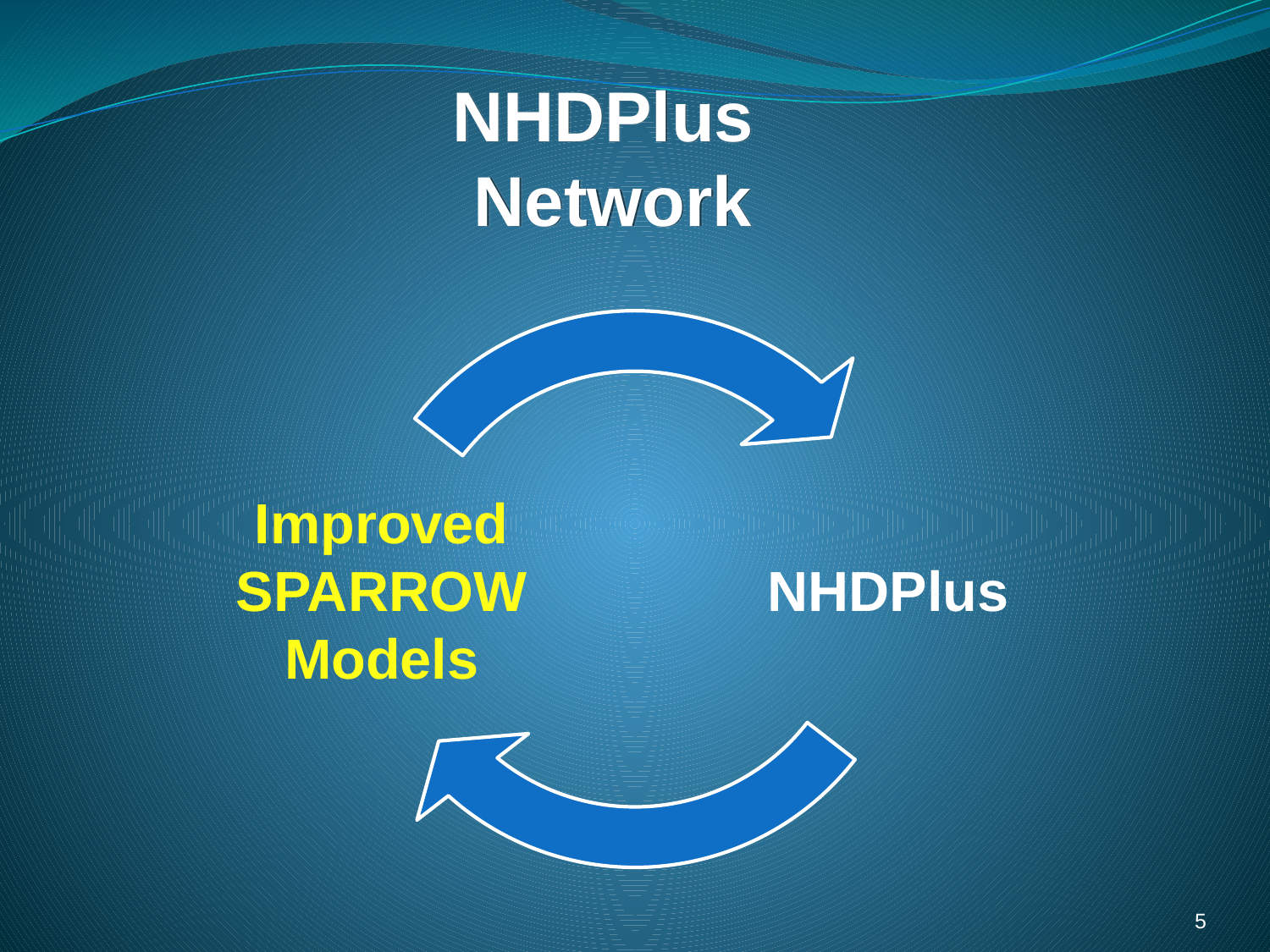

NHDPlus
 Network
NHDPlus
Improved
SPARROW Models
5